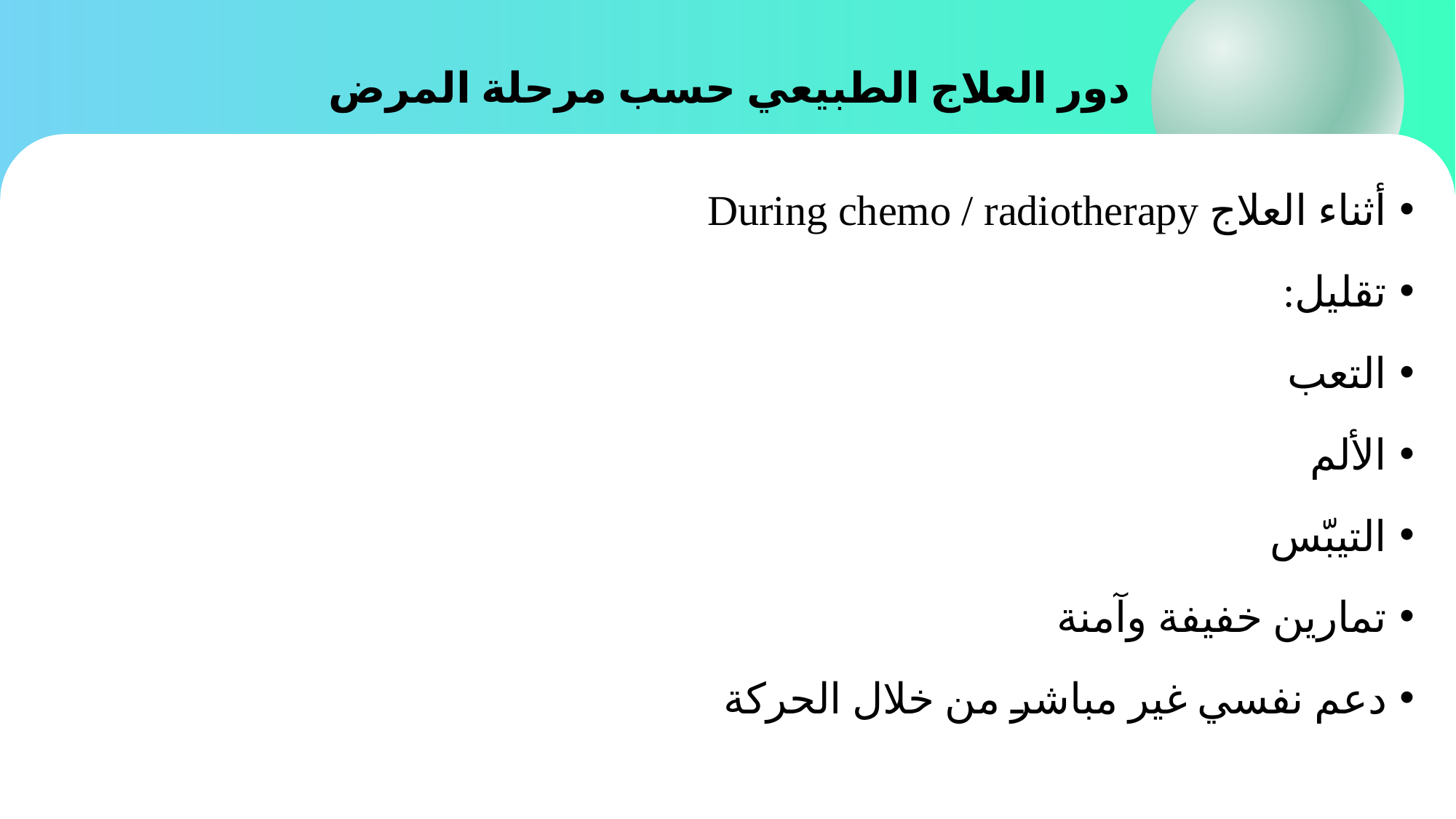

# دور العلاج الطبيعي حسب مرحلة المرض
أثناء العلاج During chemo / radiotherapy
تقليل:
التعب
الألم
التيبّس
تمارين خفيفة وآمنة
دعم نفسي غير مباشر من خلال الحركة